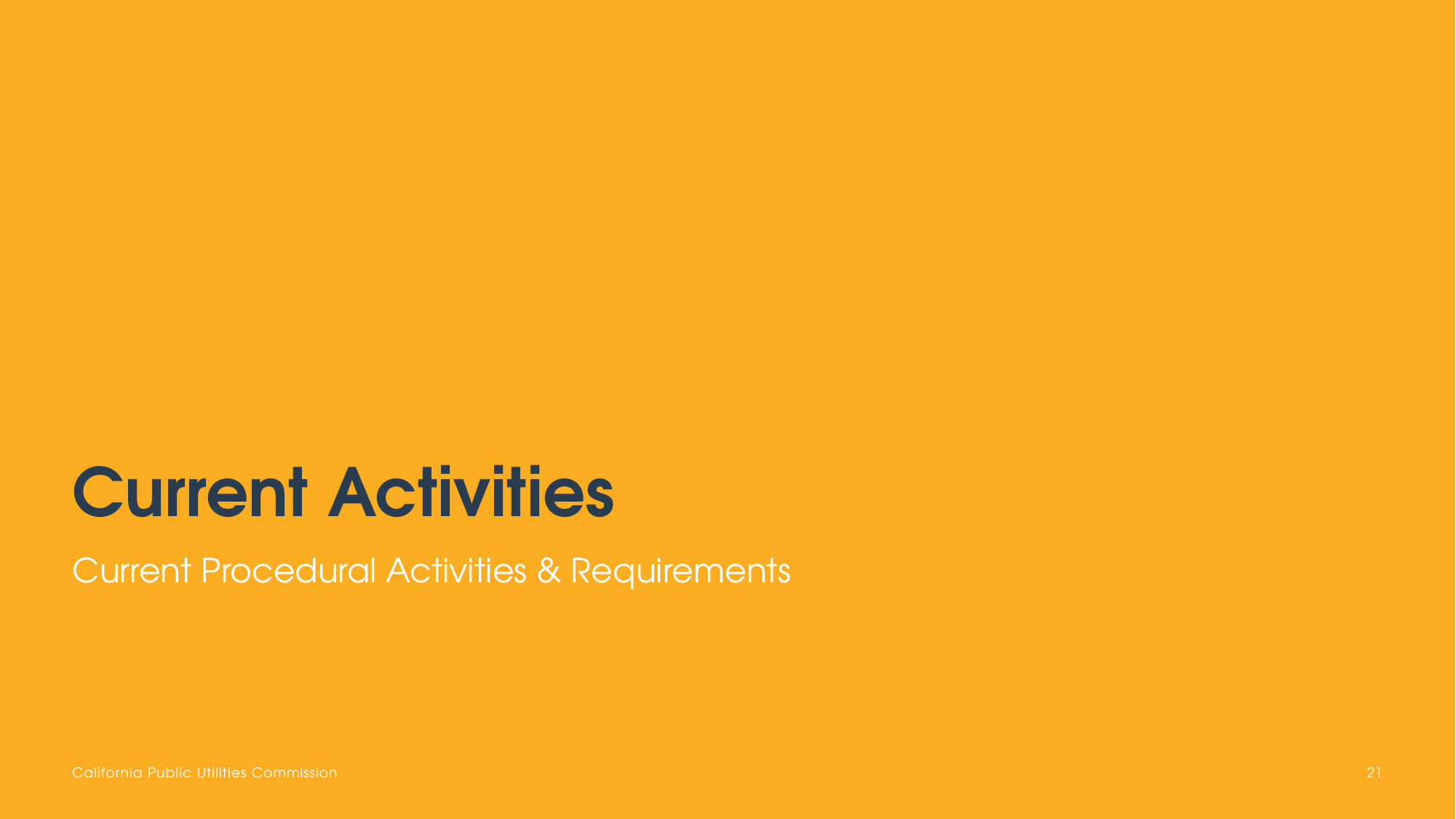

# Current Activities
Current Procedural Activities & Requirements
21